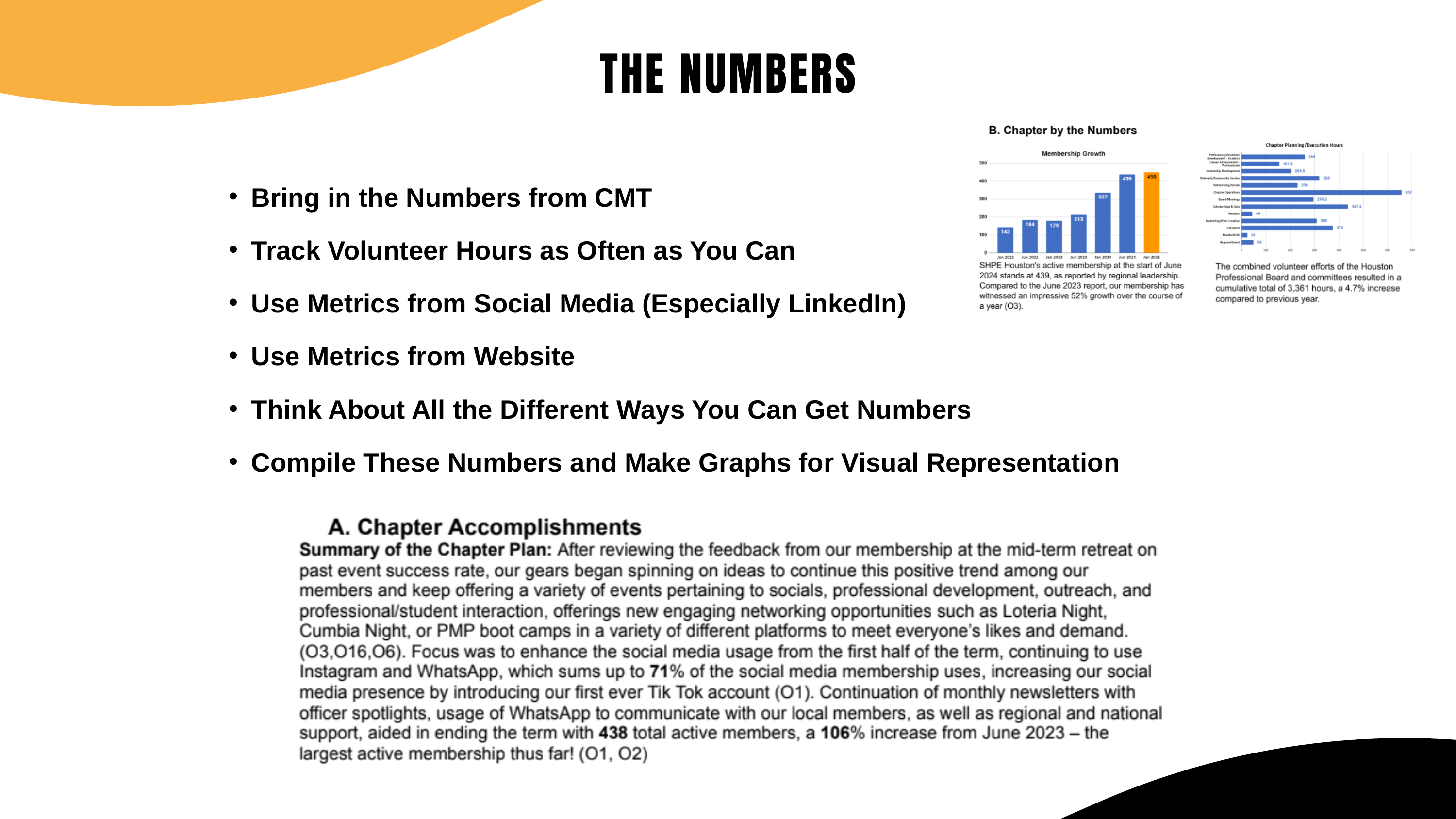

THE NUMBERS

Bring in the Numbers from CMT
Track Volunteer Hours as Often as You Can
Use Metrics from Social Media (Especially LinkedIn)
Use Metrics from Website
Think About All the Different Ways You Can Get Numbers
Compile These Numbers and Make Graphs for Visual Representation